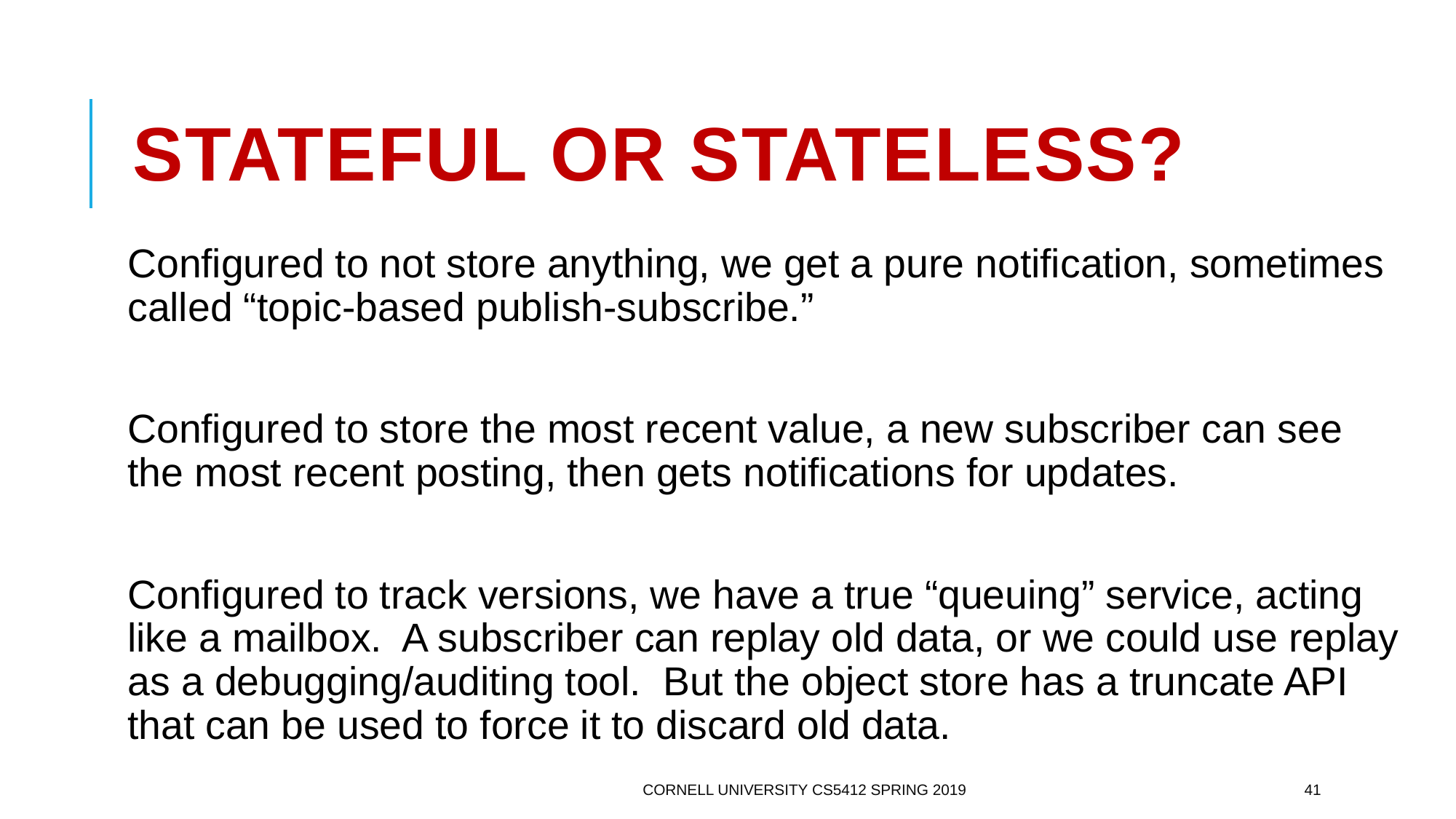

# Stateful or Stateless?
Configured to not store anything, we get a pure notification, sometimes called “topic-based publish-subscribe.”

Configured to store the most recent value, a new subscriber can see the most recent posting, then gets notifications for updates.

Configured to track versions, we have a true “queuing” service, acting like a mailbox.  A subscriber can replay old data, or we could use replay as a debugging/auditing tool.  But the object store has a truncate API that can be used to force it to discard old data.
Cornell University CS5412 Spring 2019
41